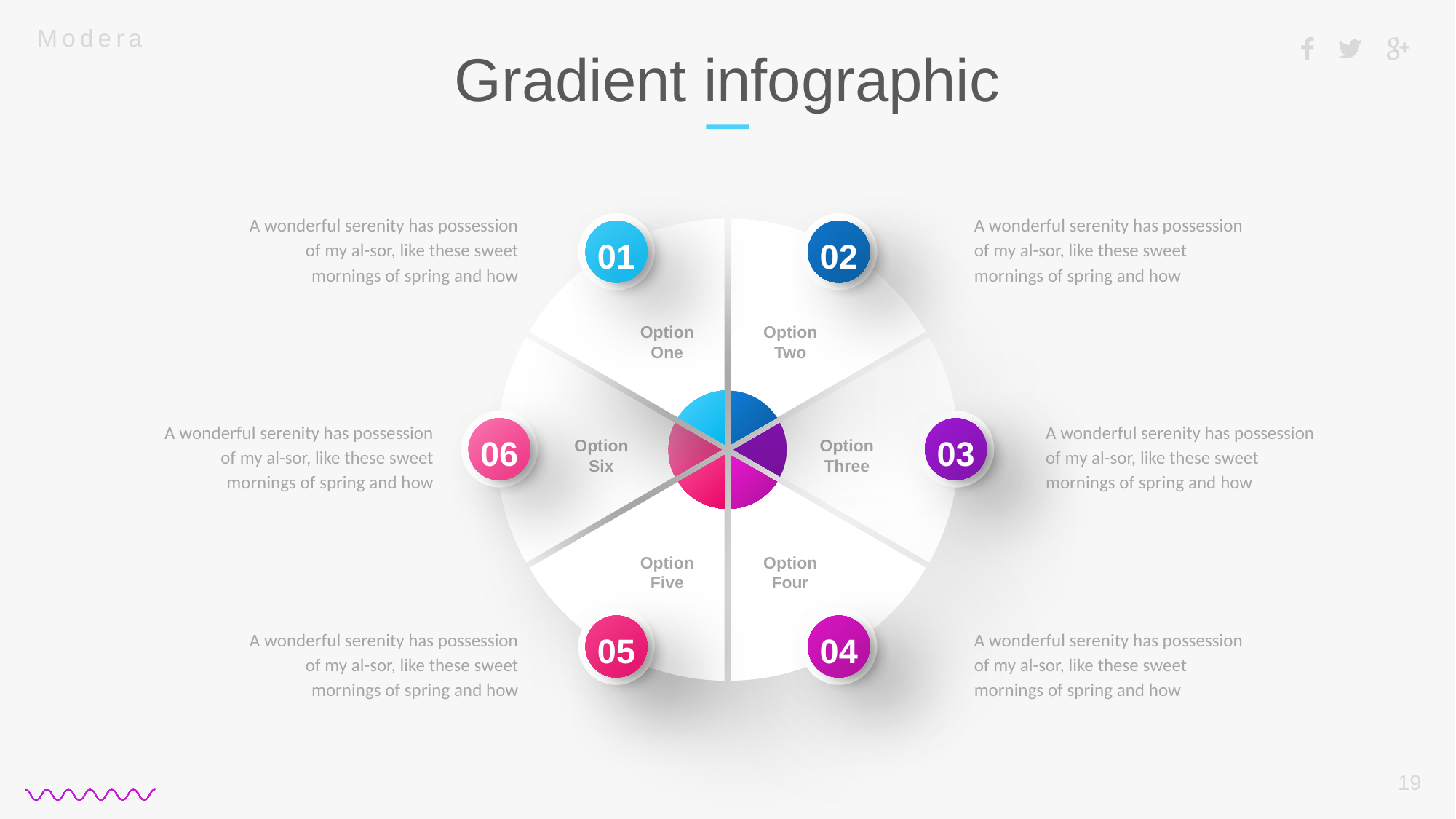

01
Option Four
# Gradient infographic
A wonderful serenity has possession of my al-sor, like these sweet mornings of spring and how
A wonderful serenity has possession of my al-sor, like these sweet mornings of spring and how

01

02

Option One

Option Two

Option Six

06

Option Three

03

02
Option Four

04
Option Four
A wonderful serenity has possession of my al-sor, like these sweet mornings of spring and how
A wonderful serenity has possession of my al-sor, like these sweet mornings of spring and how

Option Five

Option Four

05

04
A wonderful serenity has possession of my al-sor, like these sweet mornings of spring and how
A wonderful serenity has possession of my al-sor, like these sweet mornings of spring and how

Option Four
03